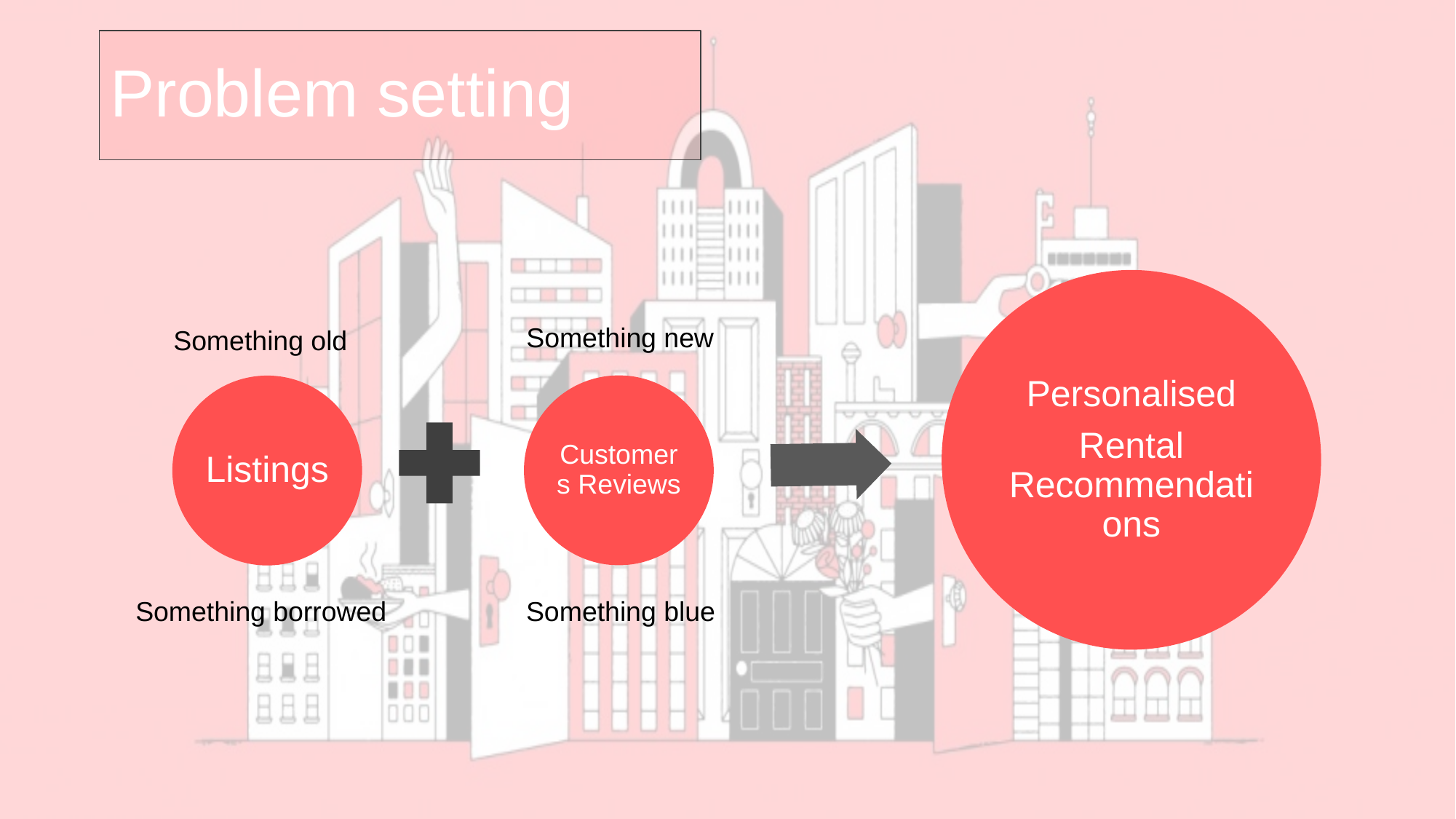

# Problem setting

Personalised
Rental Recommendations

Customers Reviews
Listings

Something new
Something old
Something blue
Something borrowed